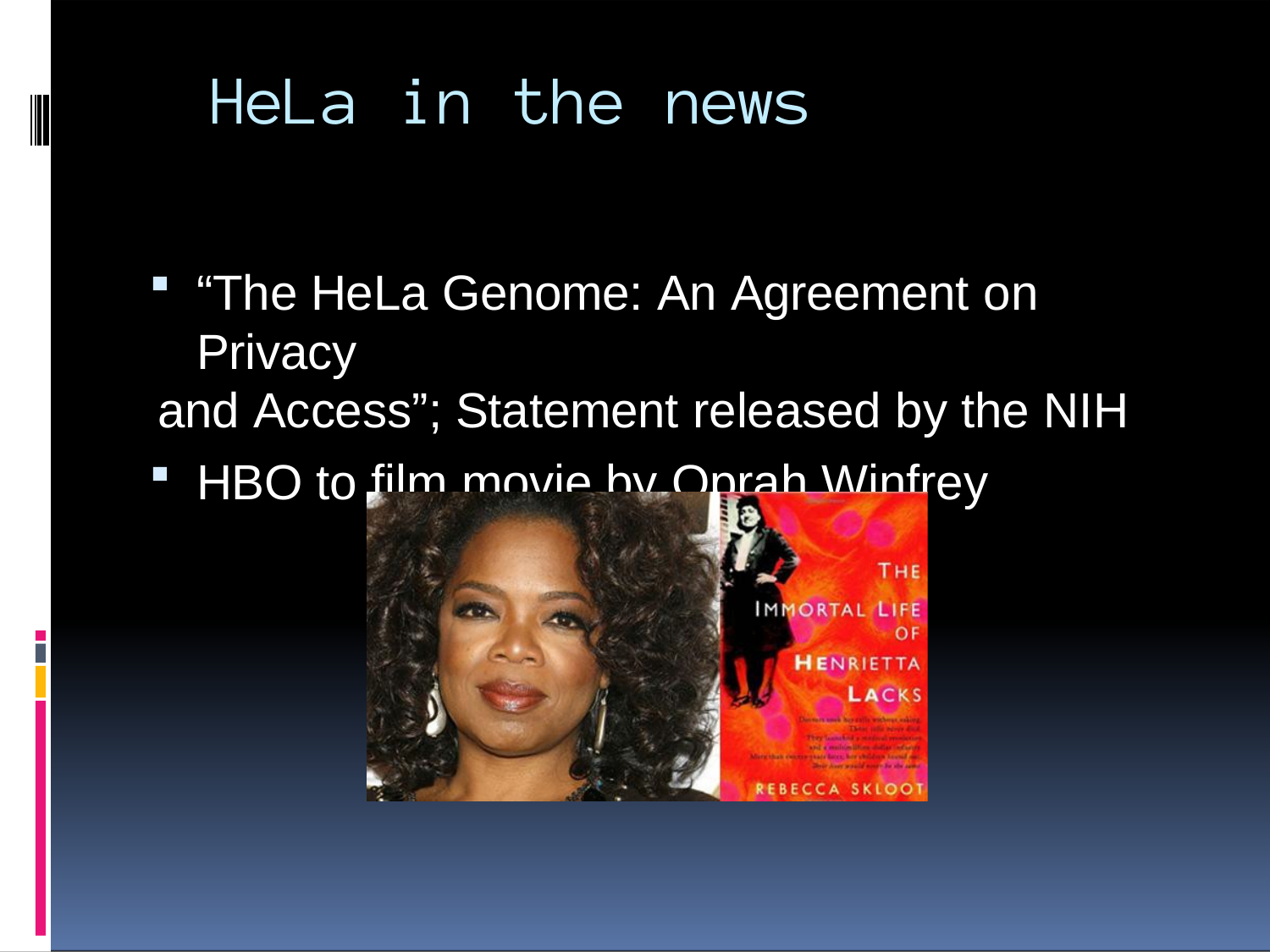

# HeLa in the news

“The HeLa Genome: An Agreement on Privacy
and Access”; Statement released by the NIH
HBO to film movie by Oprah Winfrey